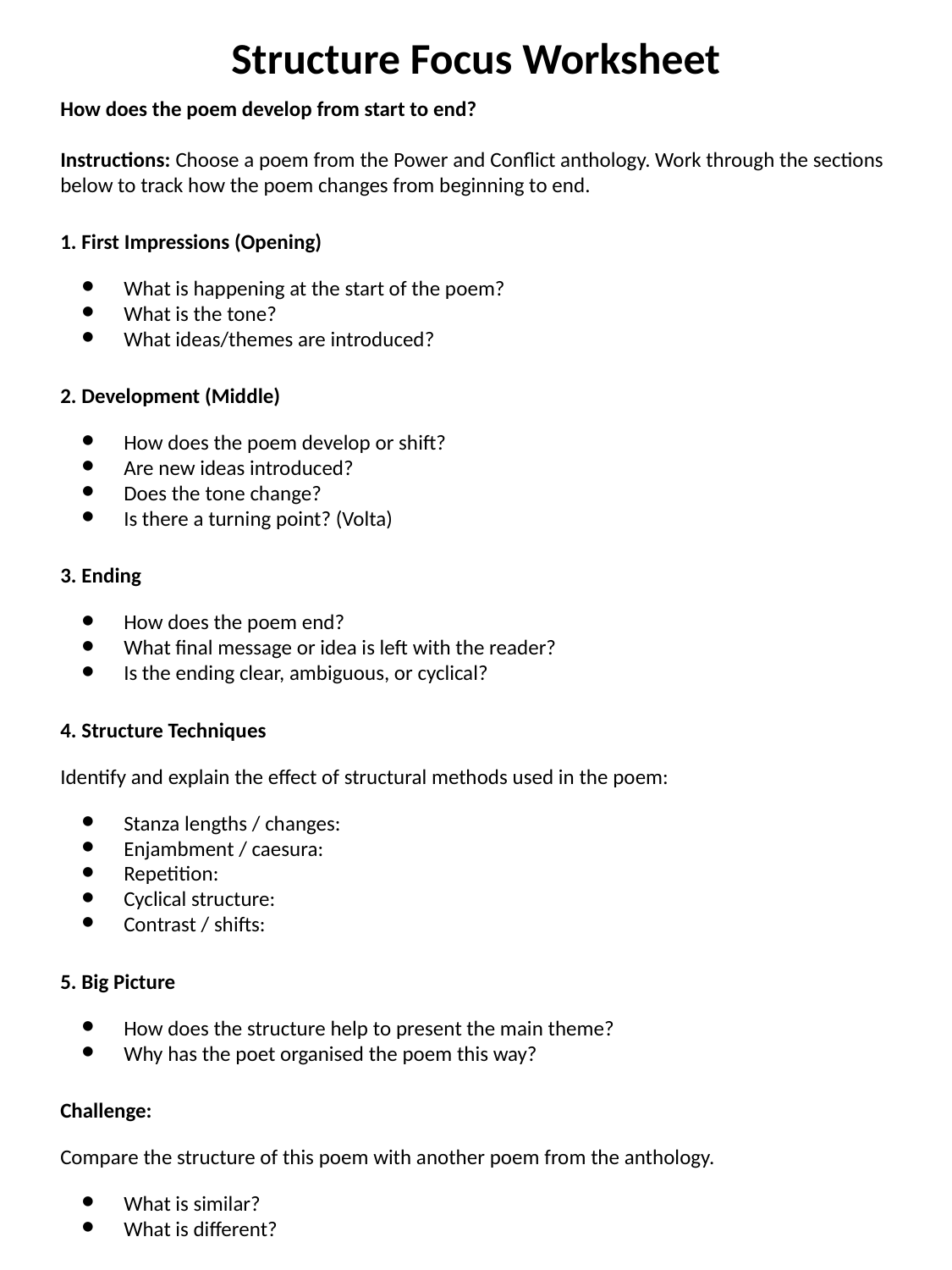

# Structure Focus Worksheet
How does the poem develop from start to end?
Instructions: Choose a poem from the Power and Conflict anthology. Work through the sections below to track how the poem changes from beginning to end.
1. First Impressions (Opening)
What is happening at the start of the poem?
What is the tone?
What ideas/themes are introduced?
2. Development (Middle)
How does the poem develop or shift?
Are new ideas introduced?
Does the tone change?
Is there a turning point? (Volta)
3. Ending
How does the poem end?
What final message or idea is left with the reader?
Is the ending clear, ambiguous, or cyclical?
4. Structure Techniques
Identify and explain the effect of structural methods used in the poem:
Stanza lengths / changes:
Enjambment / caesura:
Repetition:
Cyclical structure:
Contrast / shifts:
5. Big Picture
How does the structure help to present the main theme?
Why has the poet organised the poem this way?
Challenge:
Compare the structure of this poem with another poem from the anthology.
What is similar?
What is different?